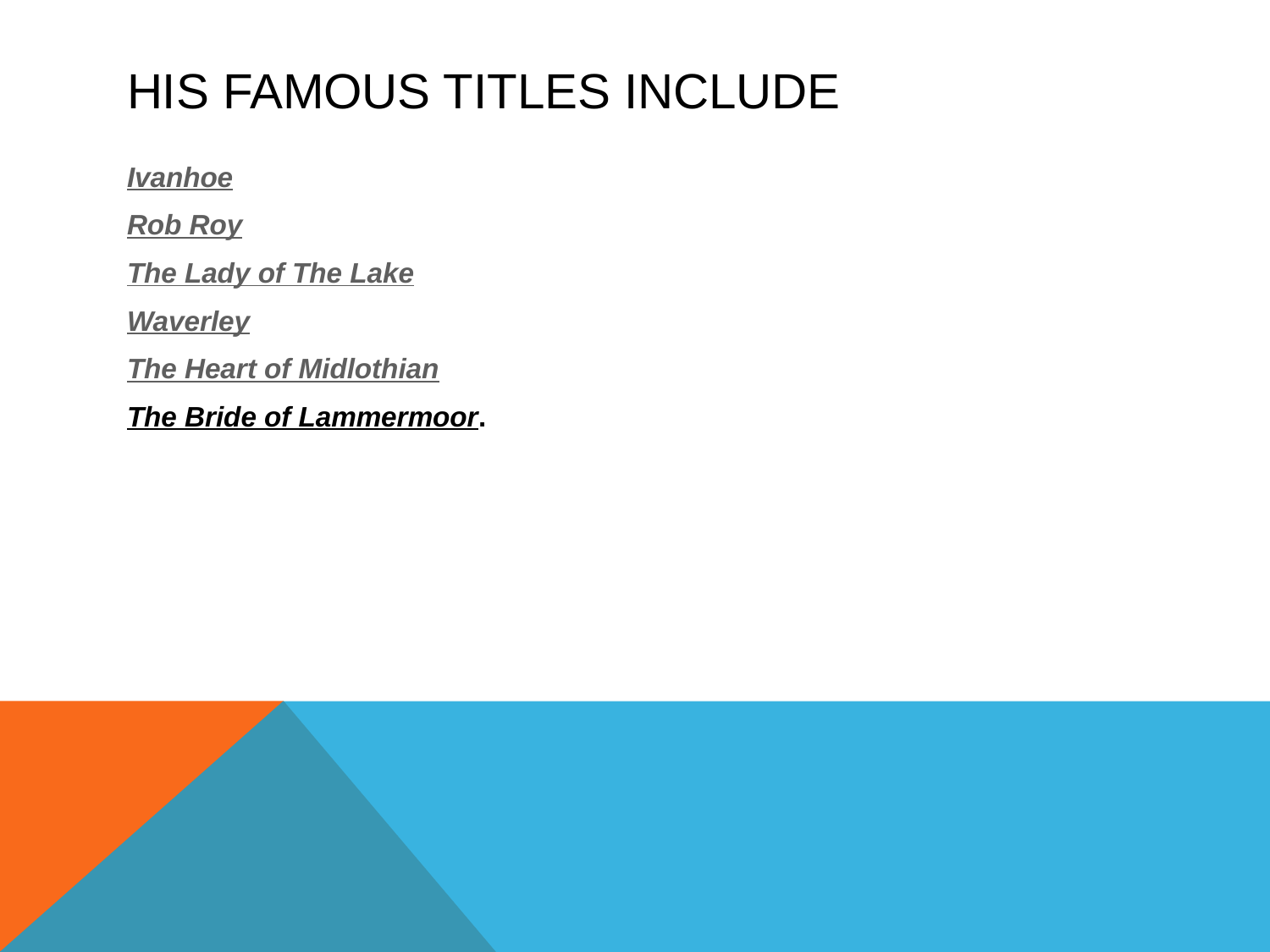

# His famous titles include
Ivanhoe
Rob Roy
The Lady of The Lake
Waverley
The Heart of Midlothian
The Bride of Lammermoor.